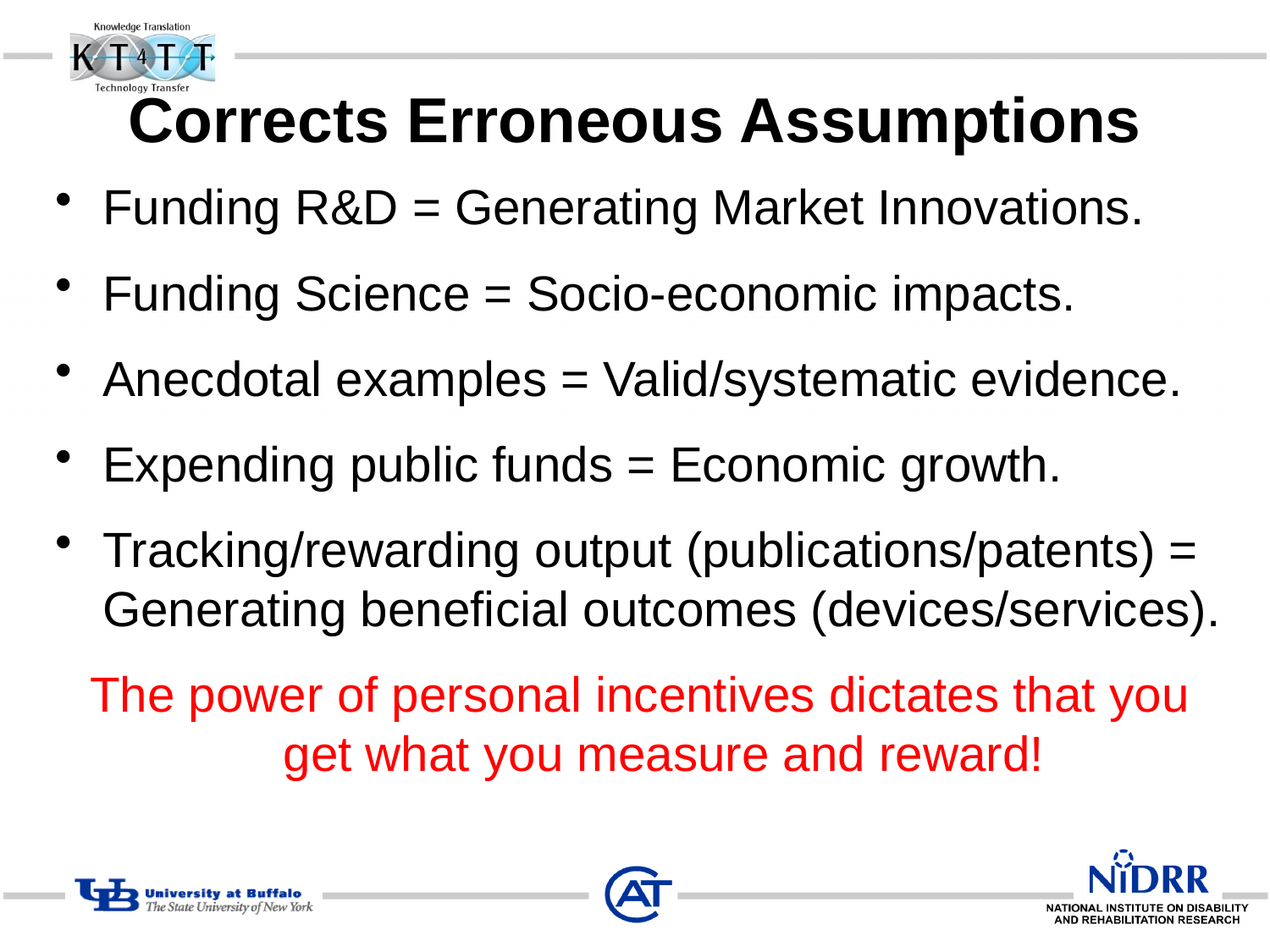

# Corrects Erroneous Assumptions
Funding R&D = Generating Market Innovations.
Funding Science = Socio-economic impacts.
Anecdotal examples = Valid/systematic evidence.
Expending public funds = Economic growth.
Tracking/rewarding output (publications/patents) = Generating beneficial outcomes (devices/services).
The power of personal incentives dictates that you get what you measure and reward!